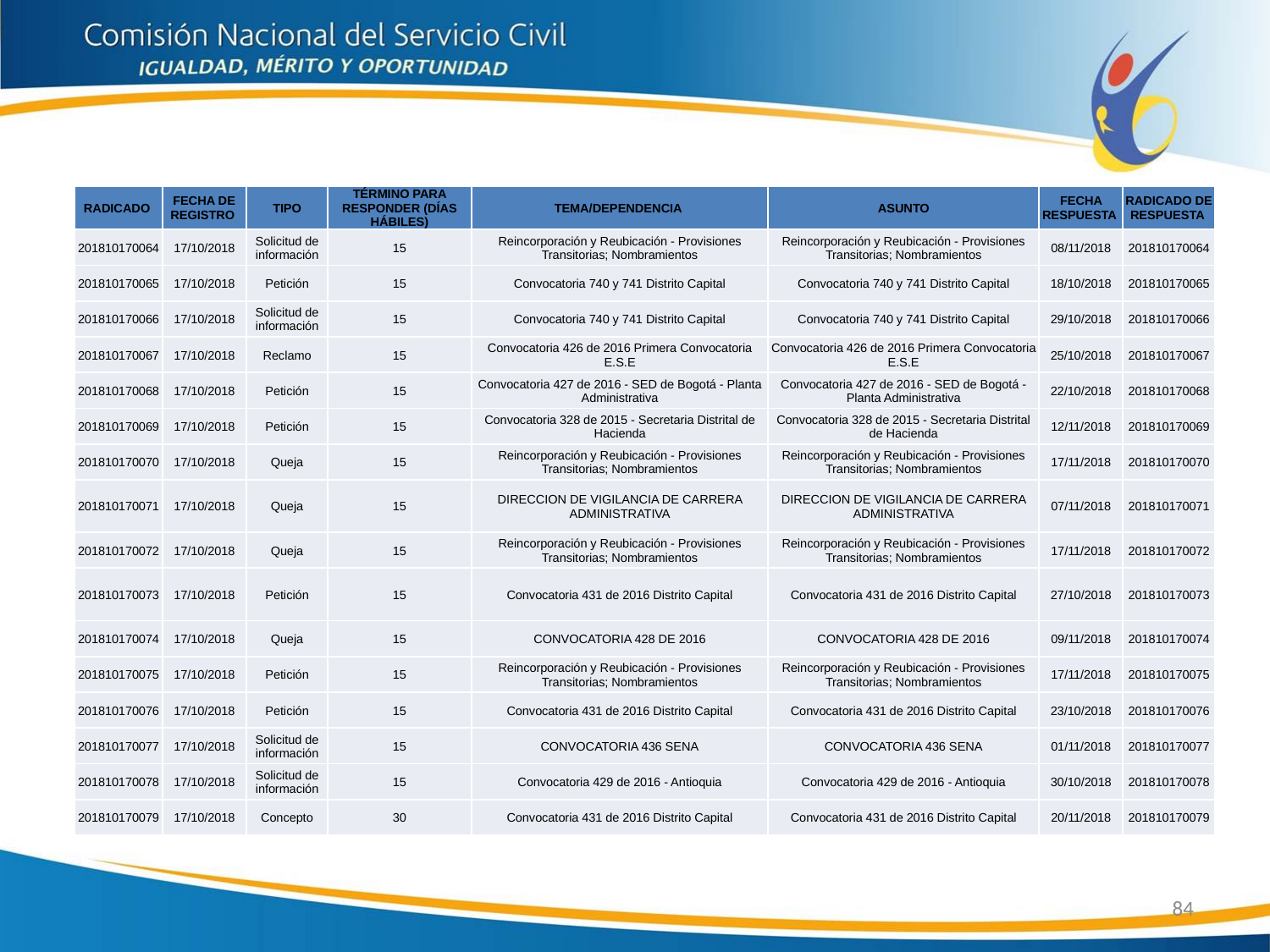

| RADICADO | FECHA DE REGISTRO | TIPO | TÉRMINO PARA RESPONDER (DÍAS HÁBILES) | TEMA/DEPENDENCIA | ASUNTO | FECHA RESPUESTA | RADICADO DE RESPUESTA |
| --- | --- | --- | --- | --- | --- | --- | --- |
| 201810170064 | 17/10/2018 | Solicitud de información | 15 | Reincorporación y Reubicación - Provisiones Transitorias; Nombramientos | Reincorporación y Reubicación - Provisiones Transitorias; Nombramientos | 08/11/2018 | 201810170064 |
| 201810170065 | 17/10/2018 | Petición | 15 | Convocatoria 740 y 741 Distrito Capital | Convocatoria 740 y 741 Distrito Capital | 18/10/2018 | 201810170065 |
| 201810170066 | 17/10/2018 | Solicitud de información | 15 | Convocatoria 740 y 741 Distrito Capital | Convocatoria 740 y 741 Distrito Capital | 29/10/2018 | 201810170066 |
| 201810170067 | 17/10/2018 | Reclamo | 15 | Convocatoria 426 de 2016 Primera Convocatoria E.S.E | Convocatoria 426 de 2016 Primera Convocatoria E.S.E | 25/10/2018 | 201810170067 |
| 201810170068 | 17/10/2018 | Petición | 15 | Convocatoria 427 de 2016 - SED de Bogotá - Planta Administrativa | Convocatoria 427 de 2016 - SED de Bogotá - Planta Administrativa | 22/10/2018 | 201810170068 |
| 201810170069 | 17/10/2018 | Petición | 15 | Convocatoria 328 de 2015 - Secretaria Distrital de Hacienda | Convocatoria 328 de 2015 - Secretaria Distrital de Hacienda | 12/11/2018 | 201810170069 |
| 201810170070 | 17/10/2018 | Queja | 15 | Reincorporación y Reubicación - Provisiones Transitorias; Nombramientos | Reincorporación y Reubicación - Provisiones Transitorias; Nombramientos | 17/11/2018 | 201810170070 |
| 201810170071 | 17/10/2018 | Queja | 15 | DIRECCION DE VIGILANCIA DE CARRERA ADMINISTRATIVA | DIRECCION DE VIGILANCIA DE CARRERA ADMINISTRATIVA | 07/11/2018 | 201810170071 |
| 201810170072 | 17/10/2018 | Queja | 15 | Reincorporación y Reubicación - Provisiones Transitorias; Nombramientos | Reincorporación y Reubicación - Provisiones Transitorias; Nombramientos | 17/11/2018 | 201810170072 |
| 201810170073 | 17/10/2018 | Petición | 15 | Convocatoria 431 de 2016 Distrito Capital | Convocatoria 431 de 2016 Distrito Capital | 27/10/2018 | 201810170073 |
| 201810170074 | 17/10/2018 | Queja | 15 | CONVOCATORIA 428 DE 2016 | CONVOCATORIA 428 DE 2016 | 09/11/2018 | 201810170074 |
| 201810170075 | 17/10/2018 | Petición | 15 | Reincorporación y Reubicación - Provisiones Transitorias; Nombramientos | Reincorporación y Reubicación - Provisiones Transitorias; Nombramientos | 17/11/2018 | 201810170075 |
| 201810170076 | 17/10/2018 | Petición | 15 | Convocatoria 431 de 2016 Distrito Capital | Convocatoria 431 de 2016 Distrito Capital | 23/10/2018 | 201810170076 |
| 201810170077 | 17/10/2018 | Solicitud de información | 15 | CONVOCATORIA 436 SENA | CONVOCATORIA 436 SENA | 01/11/2018 | 201810170077 |
| 201810170078 | 17/10/2018 | Solicitud de información | 15 | Convocatoria 429 de 2016 - Antioquia | Convocatoria 429 de 2016 - Antioquia | 30/10/2018 | 201810170078 |
| 201810170079 | 17/10/2018 | Concepto | 30 | Convocatoria 431 de 2016 Distrito Capital | Convocatoria 431 de 2016 Distrito Capital | 20/11/2018 | 201810170079 |
84